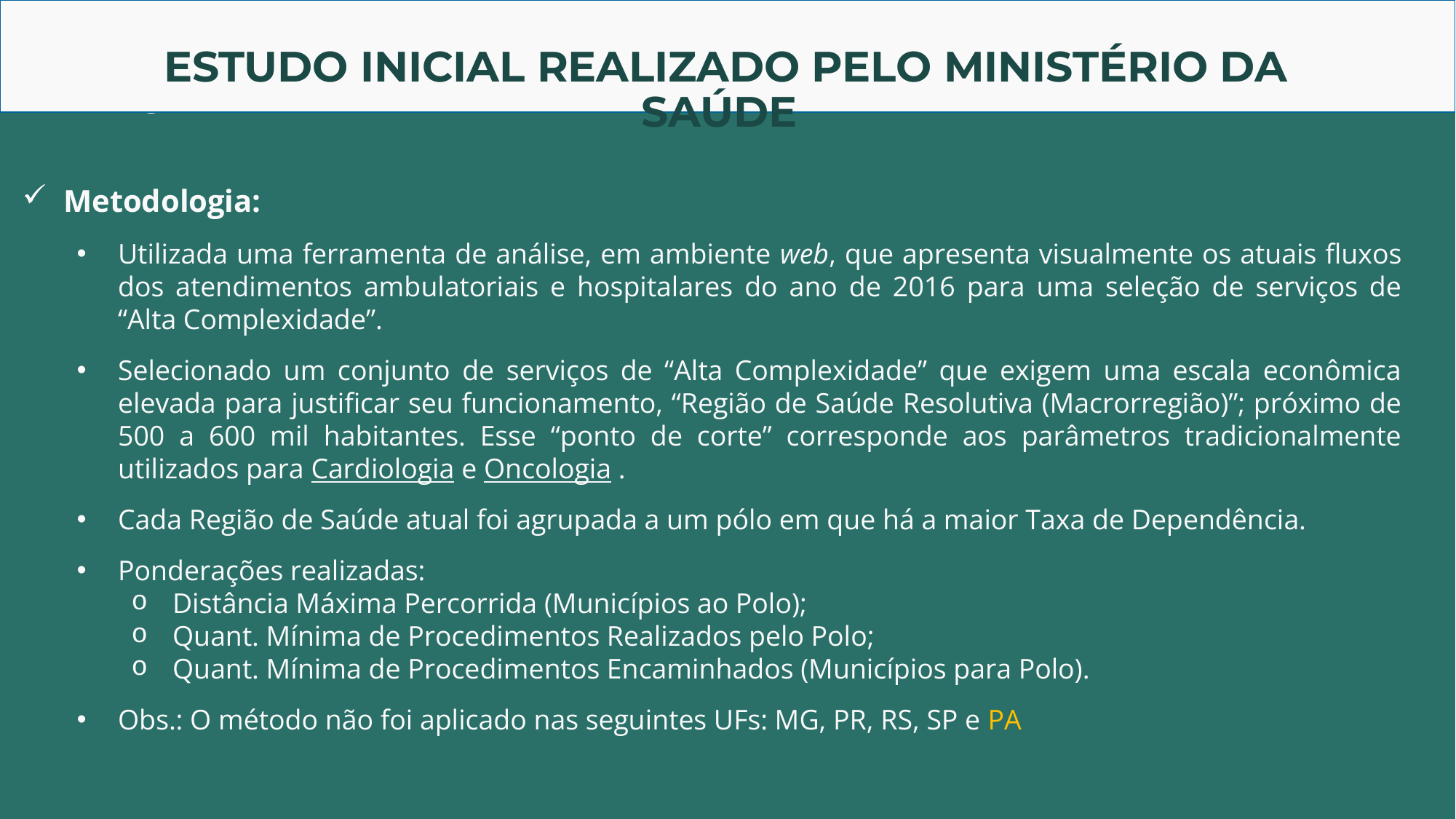

ESTUDO INICIAL REALIZADO PELO MINISTÉRIO DA SAÚDE
Ferramentas utilizadas:
CPAREA – LABDEC/NESCON/UFMG
Digisus-Geo – DEMAS/SE/MS

Metodologia:
Utilizada uma ferramenta de análise, em ambiente web, que apresenta visualmente os atuais fluxos dos atendimentos ambulatoriais e hospitalares do ano de 2016 para uma seleção de serviços de “Alta Complexidade”.
Selecionado um conjunto de serviços de “Alta Complexidade” que exigem uma escala econômica elevada para justificar seu funcionamento, “Região de Saúde Resolutiva (Macrorregião)”; próximo de 500 a 600 mil habitantes. Esse “ponto de corte” corresponde aos parâmetros tradicionalmente utilizados para Cardiologia e Oncologia .
Cada Região de Saúde atual foi agrupada a um pólo em que há a maior Taxa de Dependência.
Ponderações realizadas:
Distância Máxima Percorrida (Municípios ao Polo);
Quant. Mínima de Procedimentos Realizados pelo Polo;
Quant. Mínima de Procedimentos Encaminhados (Municípios para Polo).
Obs.: O método não foi aplicado nas seguintes UFs: MG, PR, RS, SP e PA